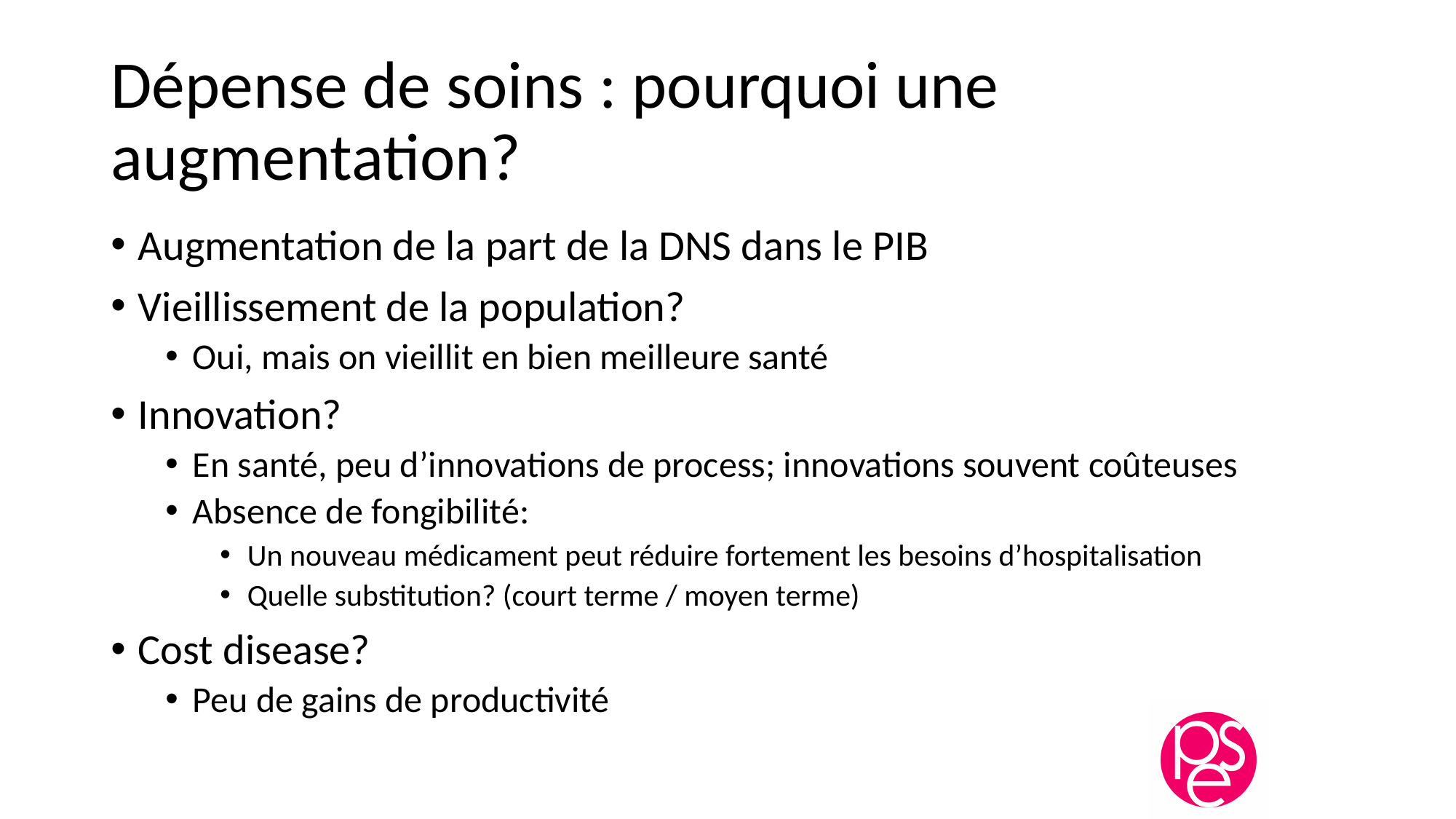

# Dépense de soins : pourquoi une augmentation?
Augmentation de la part de la DNS dans le PIB
Vieillissement de la population?
Oui, mais on vieillit en bien meilleure santé
Innovation?
En santé, peu d’innovations de process; innovations souvent coûteuses
Absence de fongibilité:
Un nouveau médicament peut réduire fortement les besoins d’hospitalisation
Quelle substitution? (court terme / moyen terme)
Cost disease?
Peu de gains de productivité